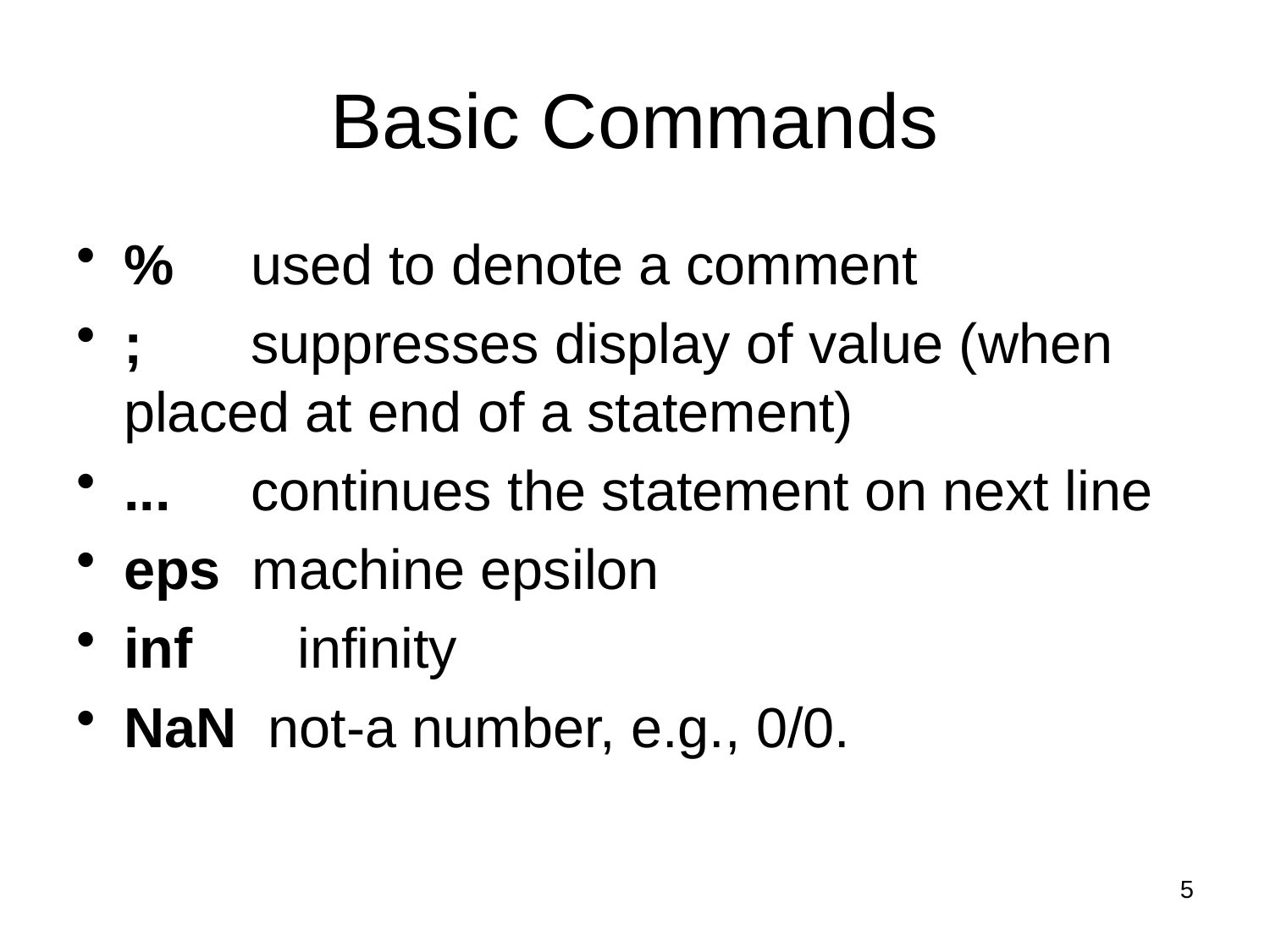

# Basic Commands
%	used to denote a comment
; 	suppresses display of value (when placed at end of a statement)
...	continues the statement on next line
eps  machine epsilon
inf	   infinity
NaN  not-a number, e.g., 0/0.
5